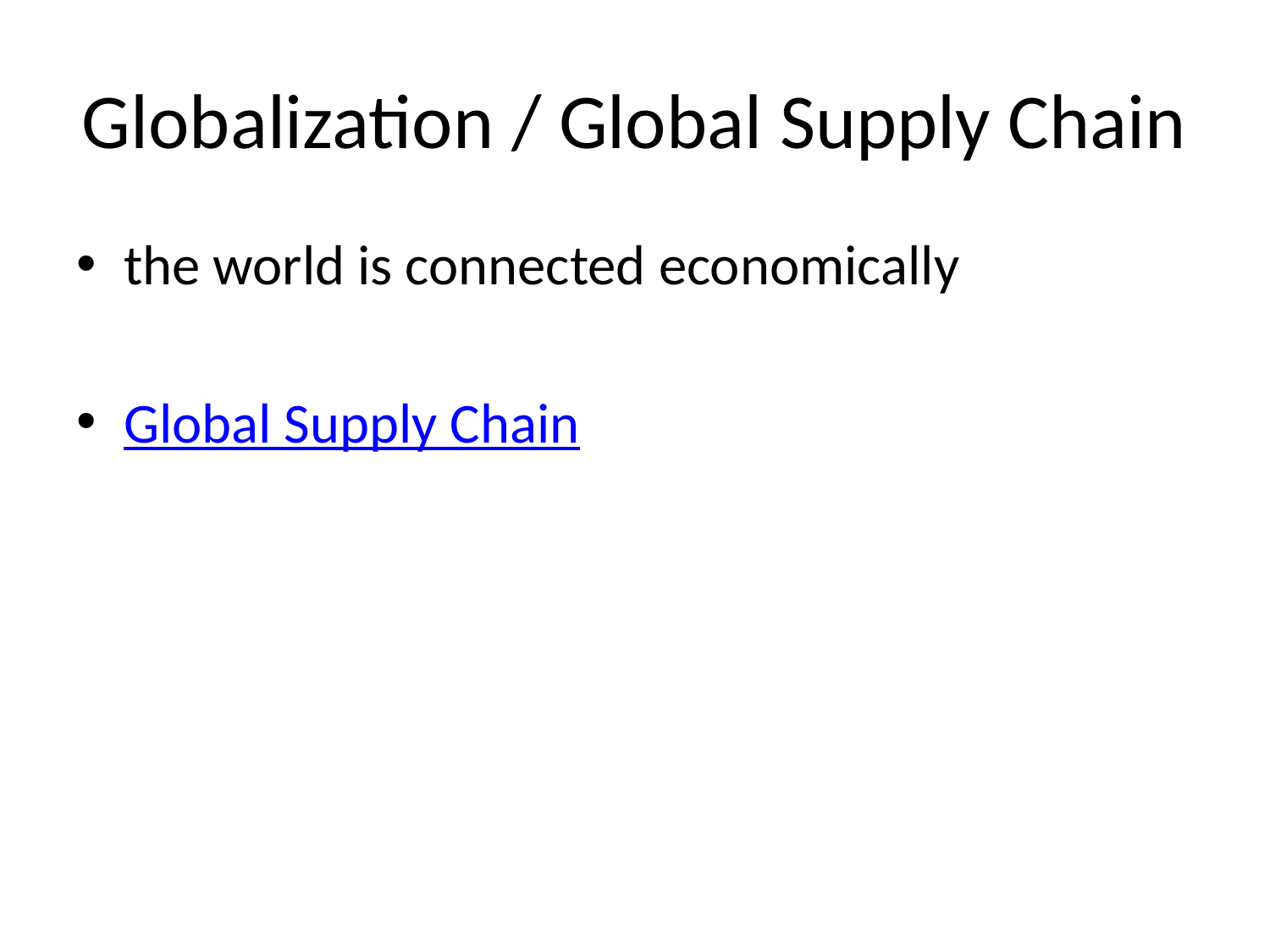

# Globalization / Global Supply Chain
the world is connected economically

Global Supply Chain